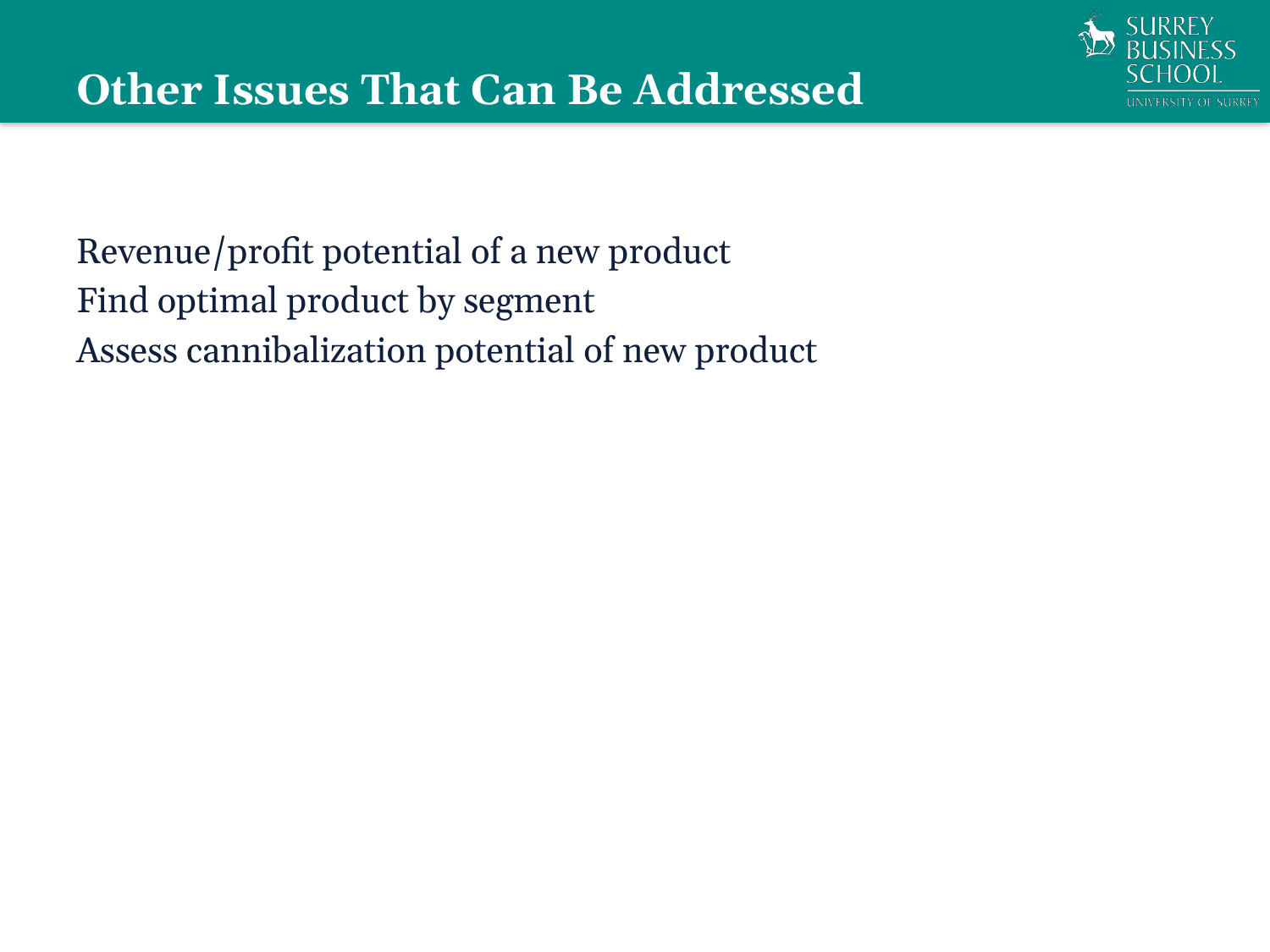

# Other Issues That Can Be Addressed
Revenue/profit potential of a new product
Find optimal product by segment
Assess cannibalization potential of new product